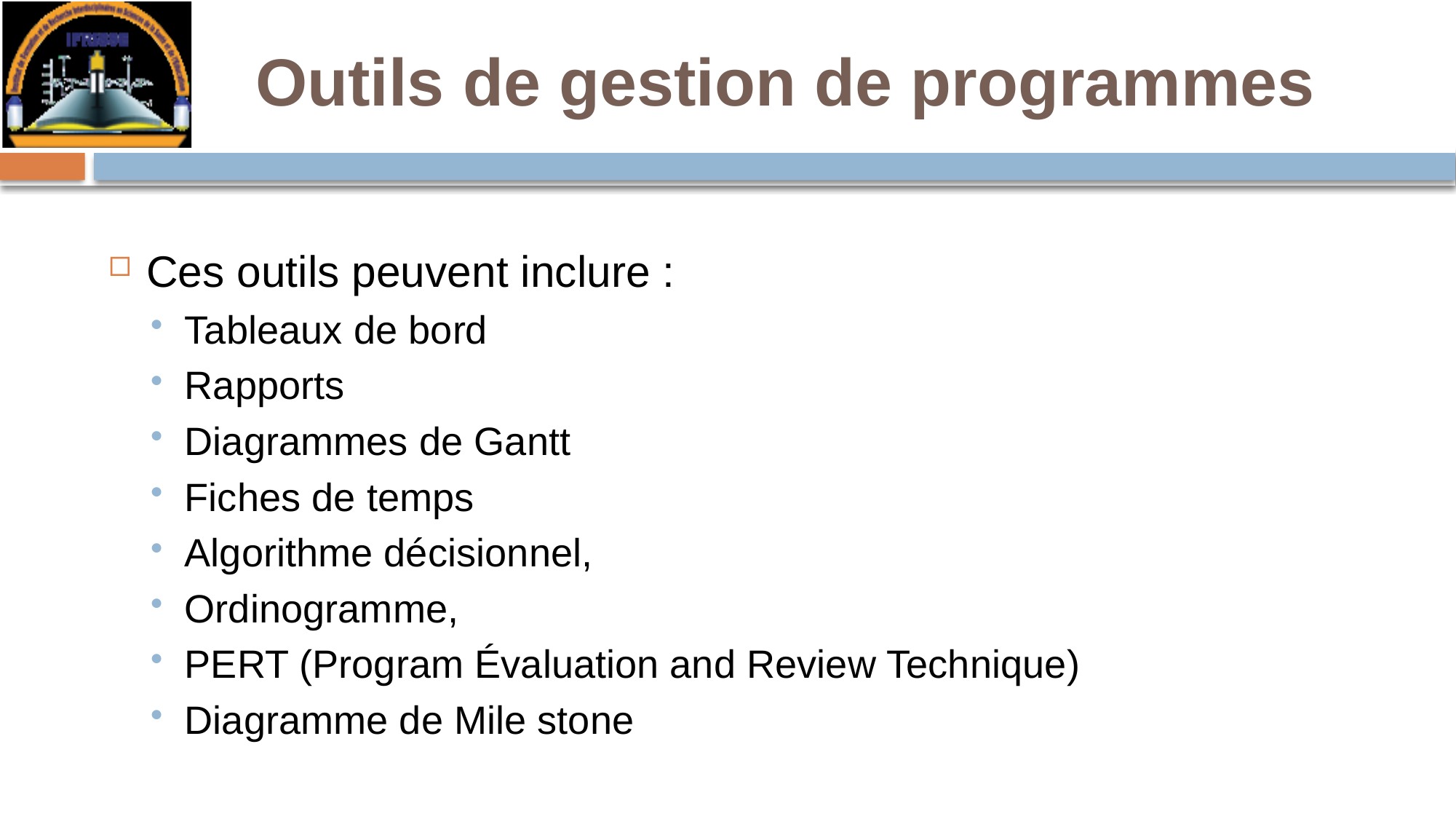

# Outils de gestion de programmes
Ces outils peuvent inclure :
Tableaux de bord
Rapports
Diagrammes de Gantt
Fiches de temps
Algorithme décisionnel,
Ordinogramme,
PERT (Program Évaluation and Review Technique)
Diagramme de Mile stone